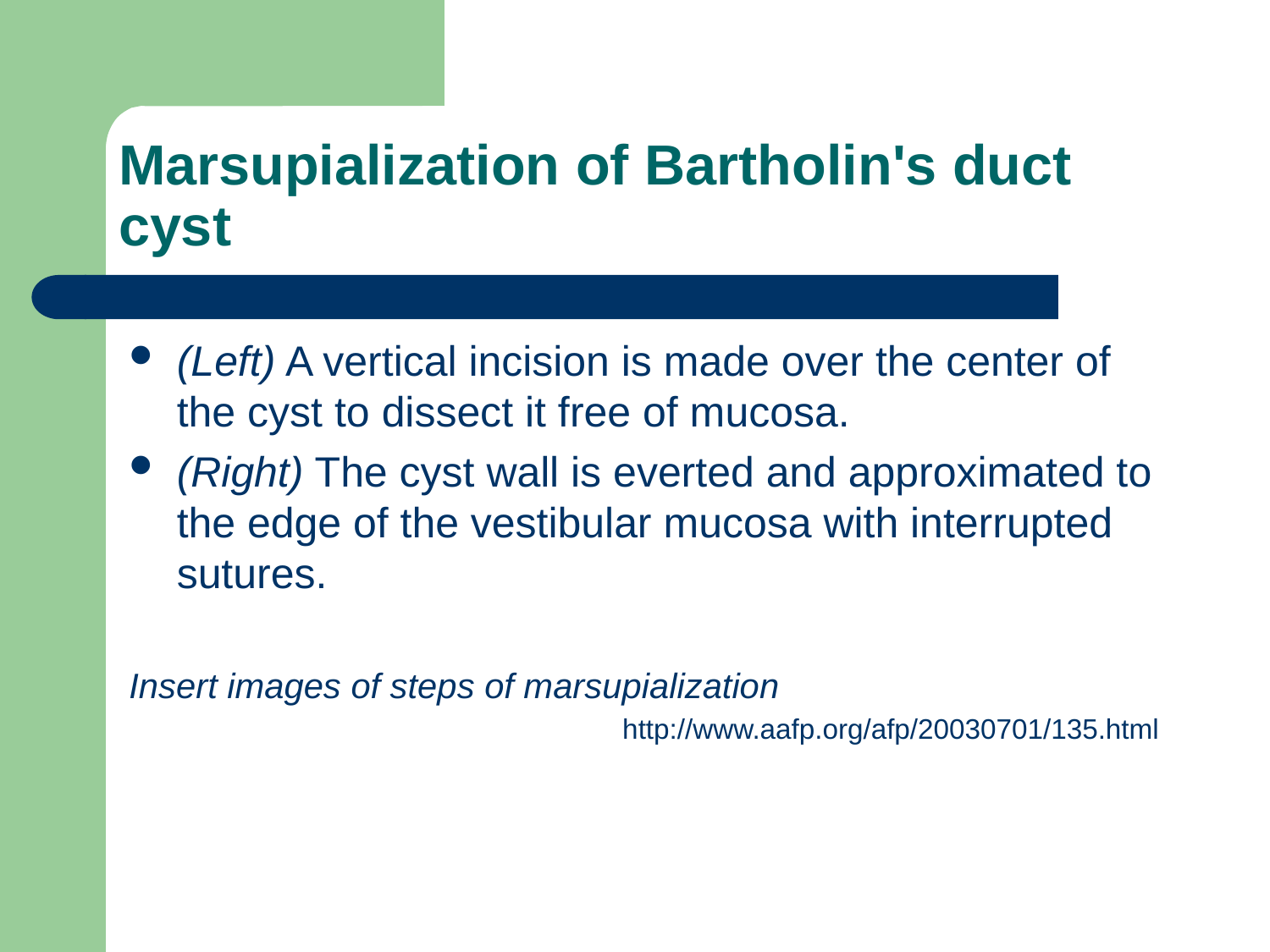

# Marsupialization of Bartholin's duct cyst
(Left) A vertical incision is made over the center of the cyst to dissect it free of mucosa.
(Right) The cyst wall is everted and approximated to the edge of the vestibular mucosa with interrupted sutures.

Insert images of steps of marsupialization
                                                               http://www.aafp.org/afp/20030701/135.html